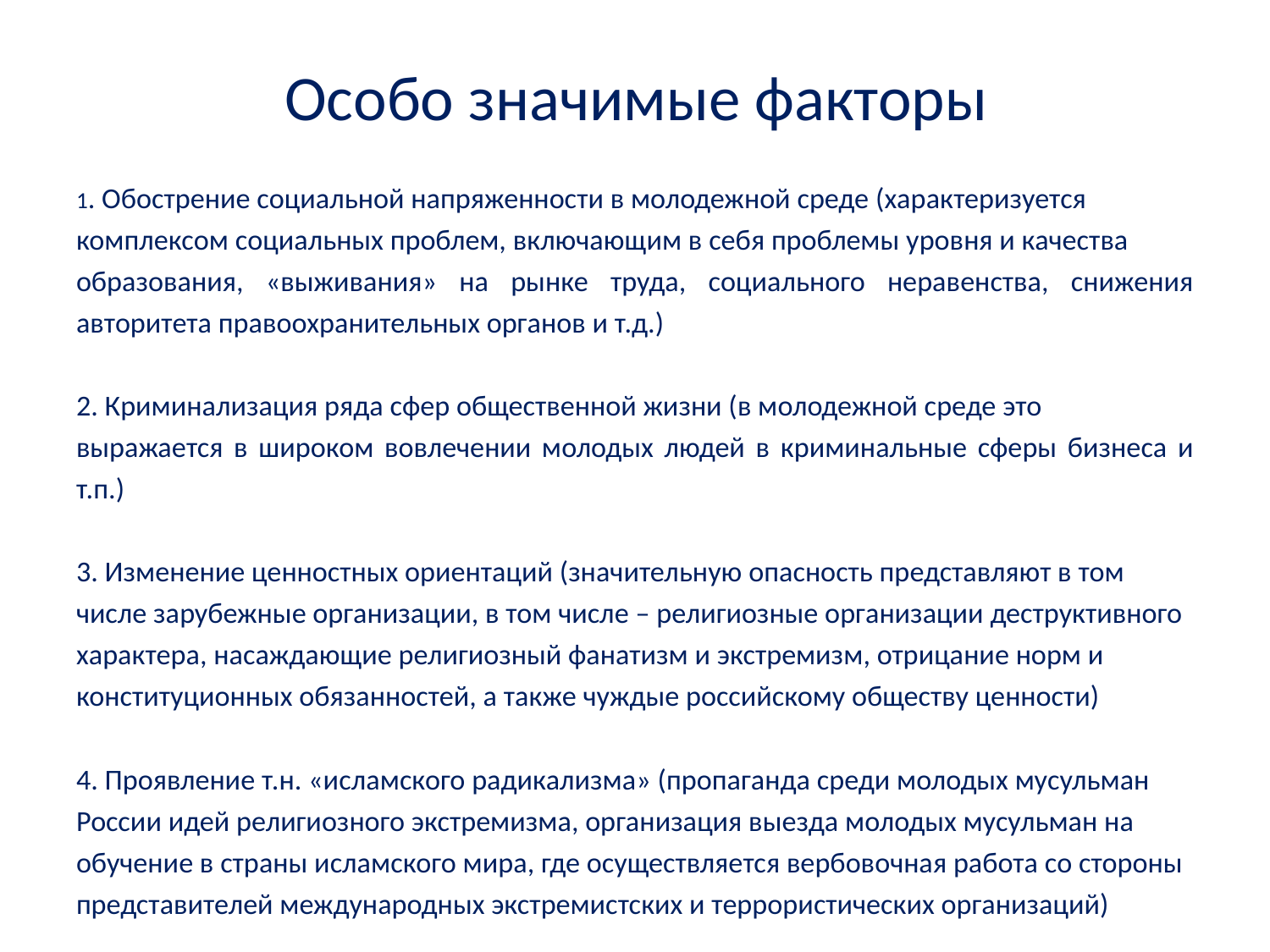

# Особо значимые факторы
1. Обострение социальной напряженности в молодежной среде (характеризуется
комплексом социальных проблем, включающим в себя проблемы уровня и качества
образования, «выживания» на рынке труда, социального неравенства, снижения авторитета правоохранительных органов и т.д.)

2. Криминализация ряда сфер общественной жизни (в молодежной среде это
выражается в широком вовлечении молодых людей в криминальные сферы бизнеса и т.п.)

3. Изменение ценностных ориентаций (значительную опасность представляют в том
числе зарубежные организации, в том числе – религиозные организации деструктивного
характера, насаждающие религиозный фанатизм и экстремизм, отрицание норм и
конституционных обязанностей, а также чуждые российскому обществу ценности)

4. Проявление т.н. «исламского радикализма» (пропаганда среди молодых мусульман
России идей религиозного экстремизма, организация выезда молодых мусульман на
обучение в страны исламского мира, где осуществляется вербовочная работа со стороны
представителей международных экстремистских и террористических организаций)